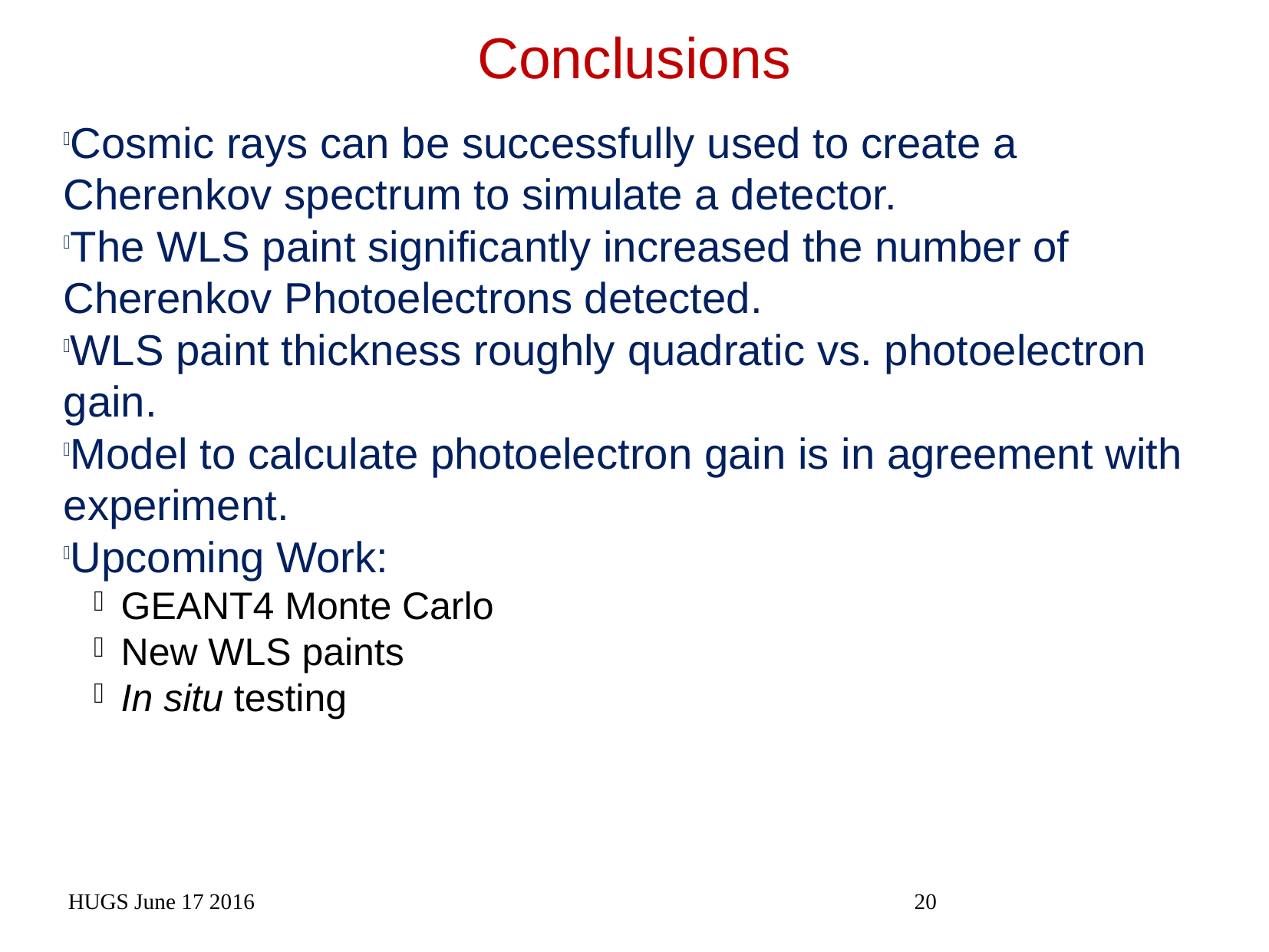

Conclusions
Cosmic rays can be successfully used to create a Cherenkov spectrum to simulate a detector.
The WLS paint significantly increased the number of Cherenkov Photoelectrons detected.
WLS paint thickness roughly quadratic vs. photoelectron gain.
Model to calculate photoelectron gain is in agreement with experiment.
Upcoming Work:
GEANT4 Monte Carlo
New WLS paints
In situ testing
HUGS June 17 2016
20